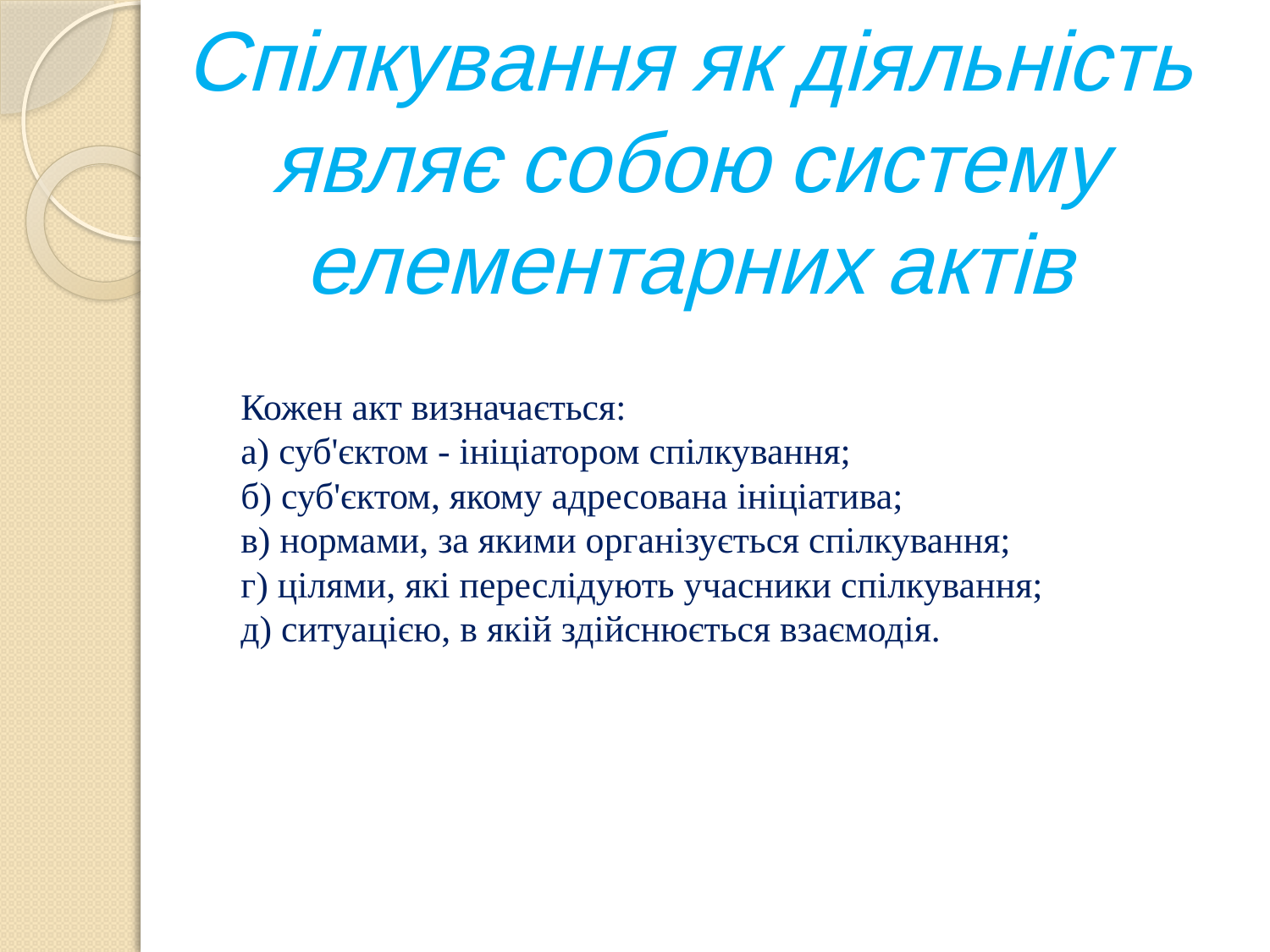

# Спілкування як діяльність являє собою систему елементарних актів
Кожен акт визначається:
а) суб'єктом - ініціатором спілкування;
б) суб'єктом, якому адресована ініціатива;
в) нормами, за якими організується спілкування;
г) цілями, які переслідують учасники спілкування;
д) ситуацією, в якій здійснюється взаємодія.